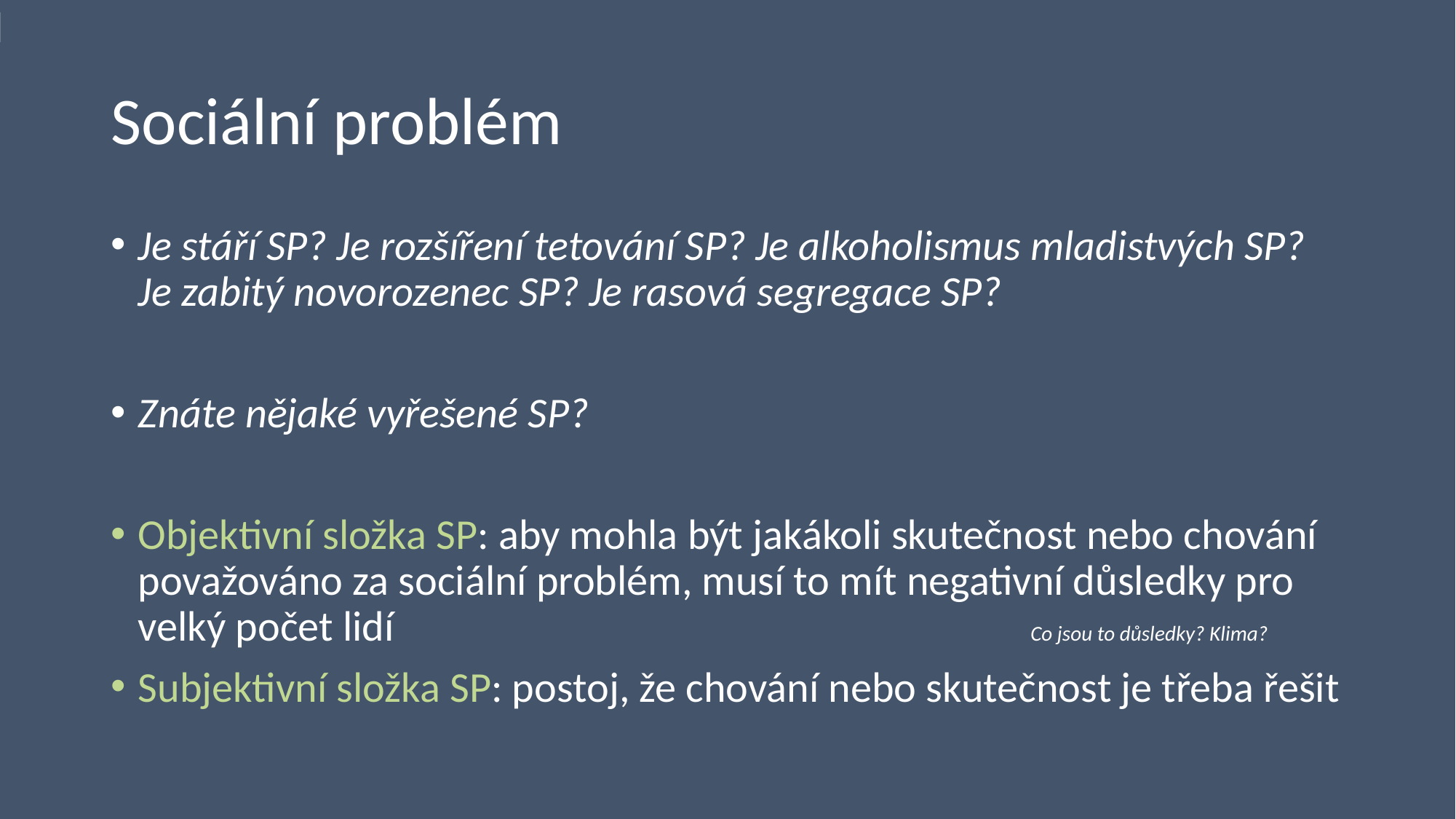

# Sociální problém
Je stáří SP? Je rozšíření tetování SP? Je alkoholismus mladistvých SP? Je zabitý novorozenec SP? Je rasová segregace SP?

Znáte nějaké vyřešené SP?

Objektivní složka SP: aby mohla být jakákoli skutečnost nebo chování považováno za sociální problém, musí to mít negativní důsledky pro velký počet lidí                                                                  Co jsou to důsledky? Klima?
Subjektivní složka SP: postoj, že chování nebo skutečnost je třeba řešit